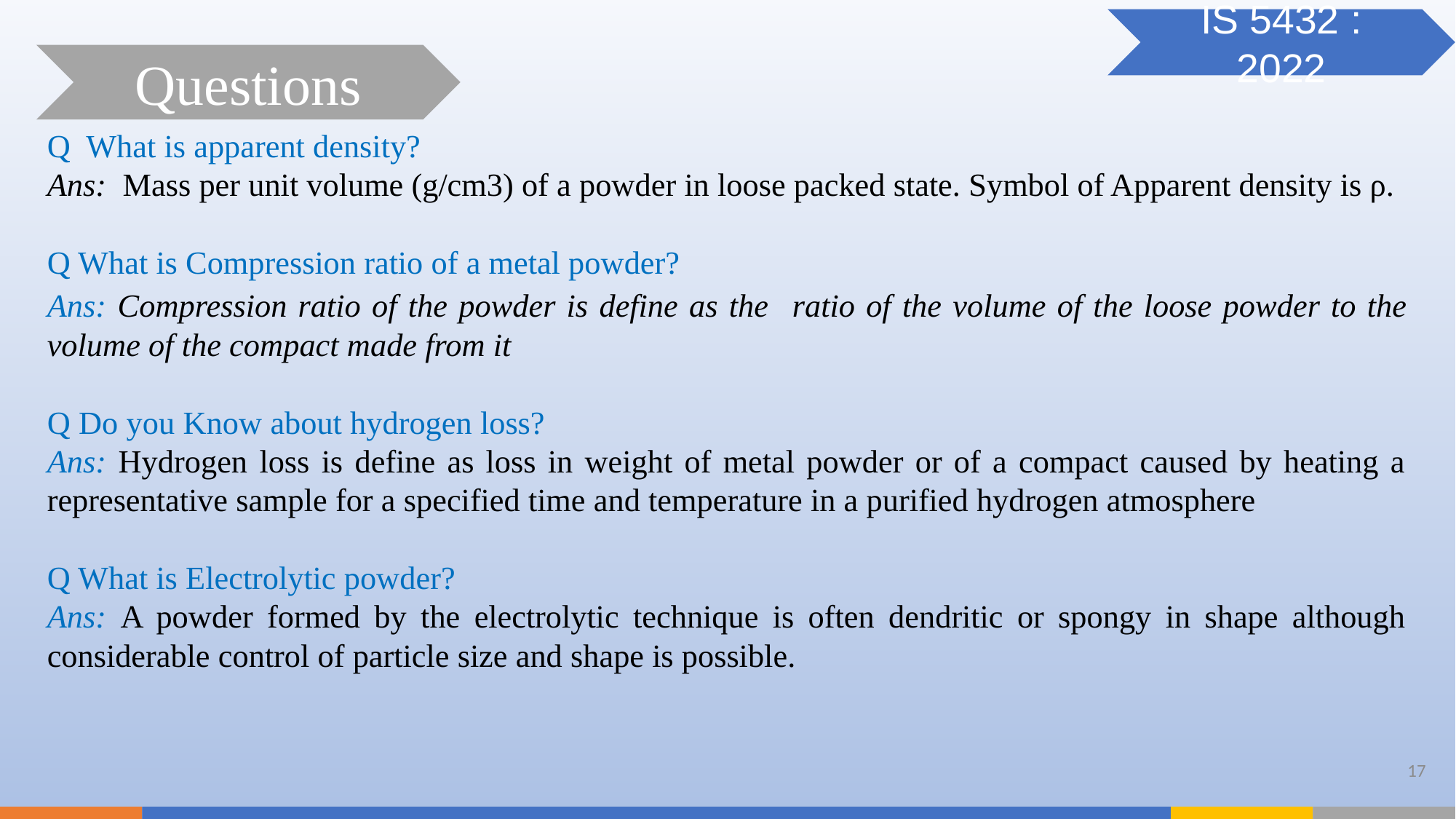

IS 5432 : 2022
Questions
Q  What is apparent density?
Ans:  Mass per unit volume (g/cm3) of a powder in loose packed state. Symbol of Apparent density is ρ.

Q What is Compression ratio of a metal powder?
Ans: Compression ratio of the powder is define as the  ratio of the volume of the loose powder to the volume of the compact made from it

Q Do you Know about hydrogen loss?
Ans: Hydrogen loss is define as loss in weight of metal powder or of a compact caused by heating a representative sample for a specified time and temperature in a purified hydrogen atmosphere

Q What is Electrolytic powder?
Ans: A powder formed by the electrolytic technique is often dendritic or spongy in shape although considerable control of particle size and shape is possible.
17